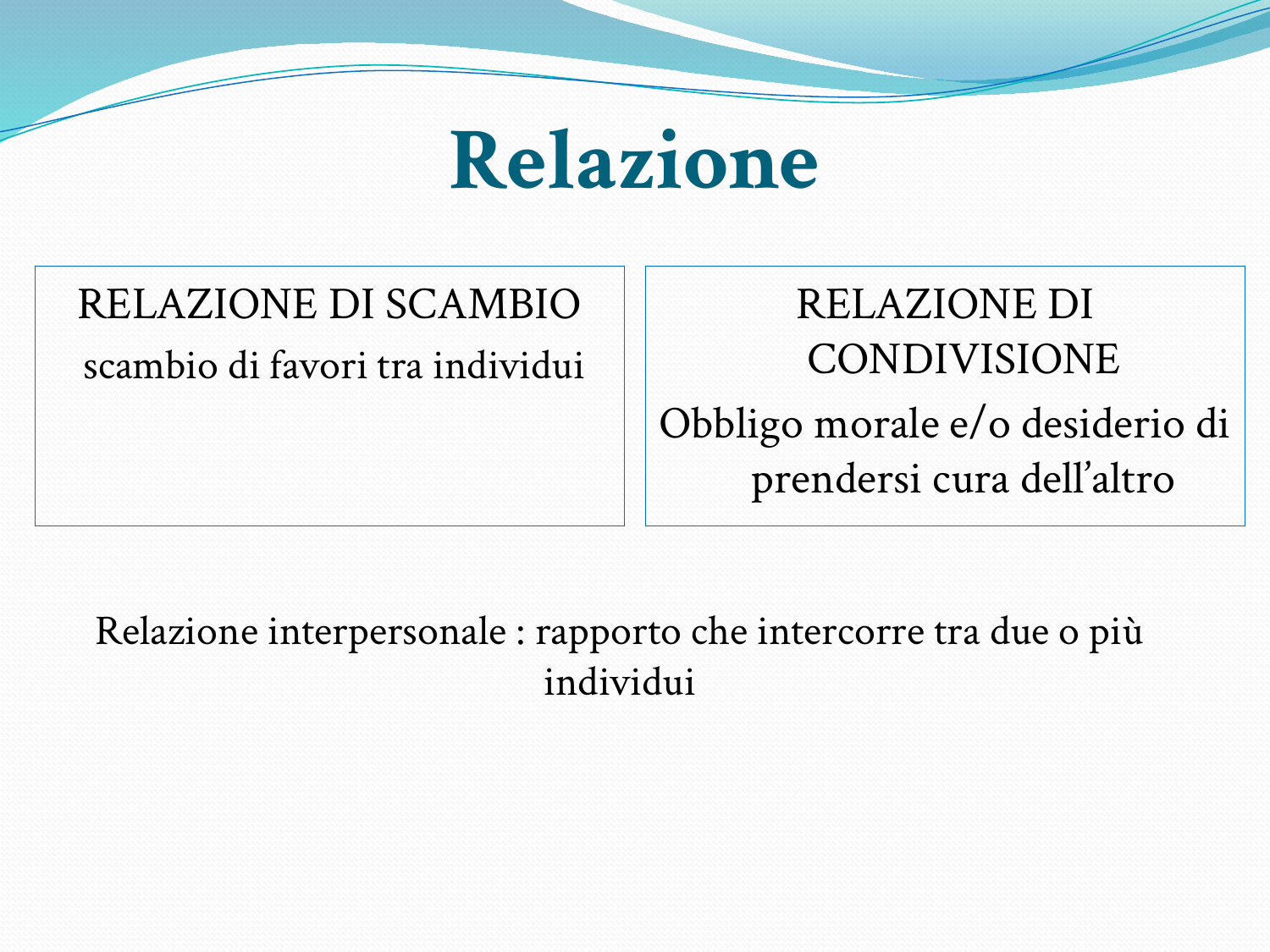

# Relazione
RELAZIONE DI SCAMBIO
 scambio di favori tra individui
RELAZIONE DI CONDIVISIONE
Obbligo morale e/o desiderio di prendersi cura dell’altro
Relazione interpersonale : rapporto che intercorre tra due o più individui